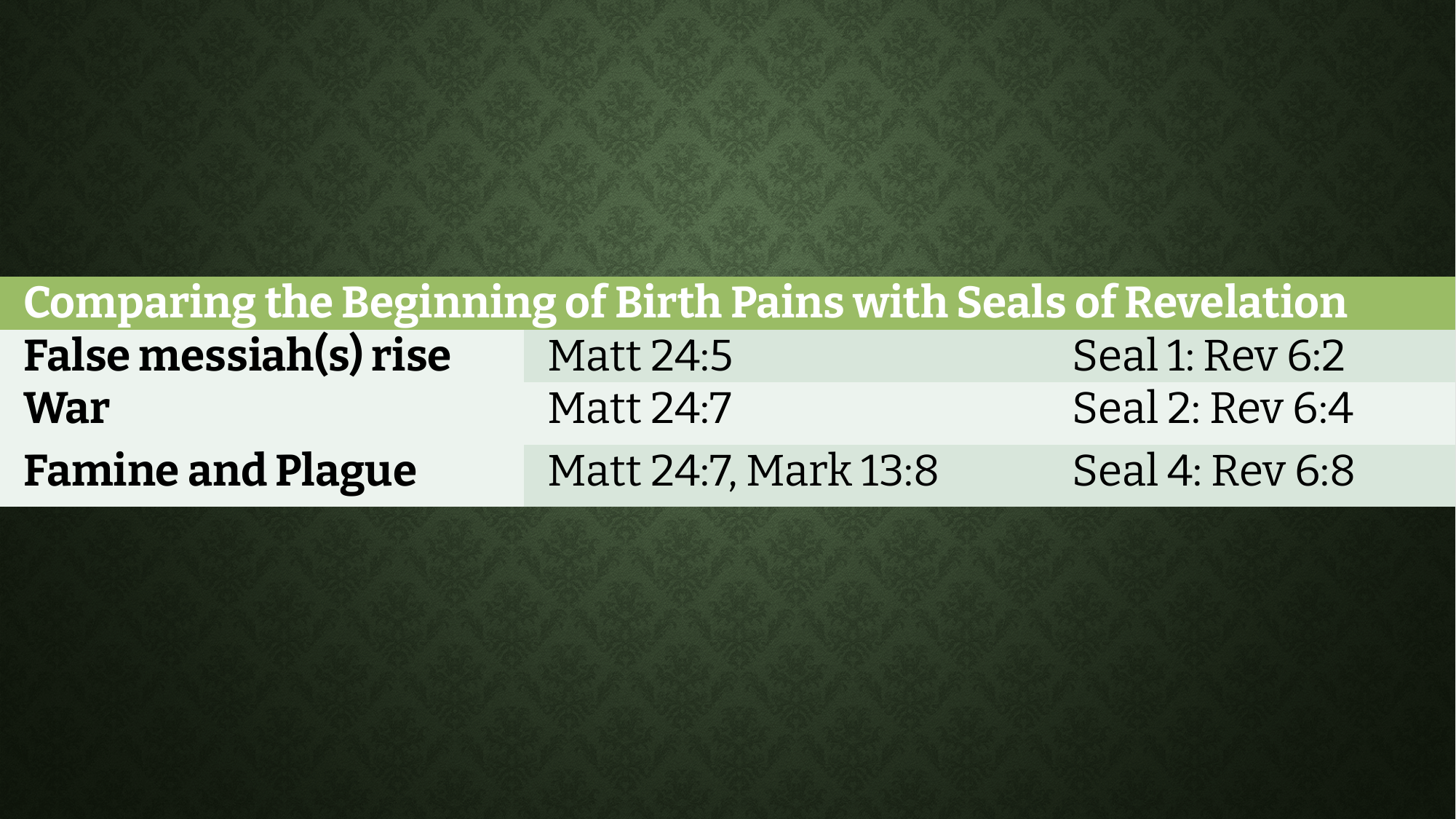

#
| Comparing the Beginning of Birth Pains with Seals of Revelation |  |  |
| --- | --- | --- |
| False messiah(s) rise | Matt 24:5 | Seal 1: Rev 6:2 |
| War | Matt 24:7 | Seal 2: Rev 6:4 |
| Famine and Plague | Matt 24:7, Mark 13:8 | Seal 4: Rev 6:8 |